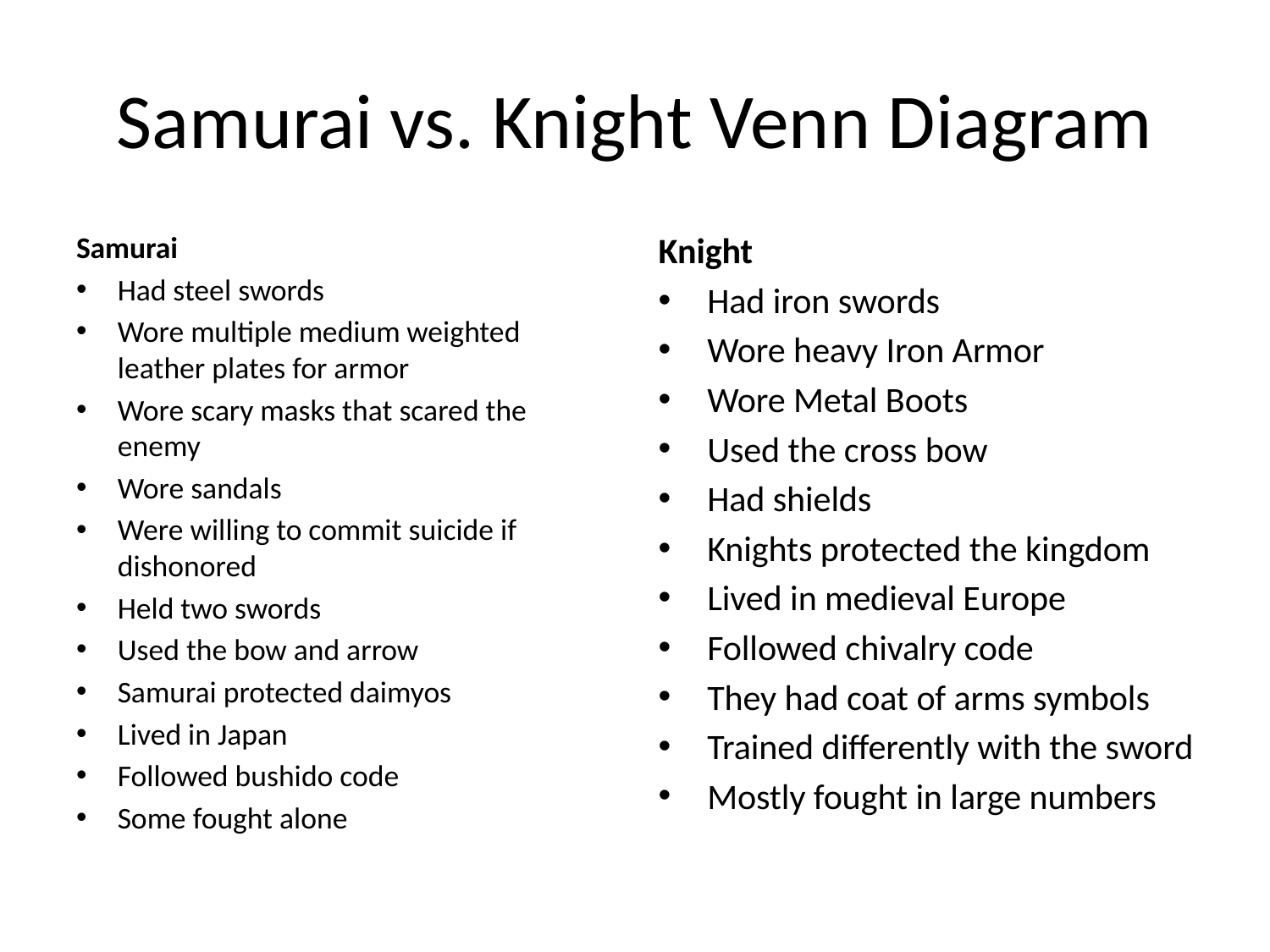

# Samurai vs. Knight Venn Diagram
Samurai
Had steel swords
Wore multiple medium weighted leather plates for armor
Wore scary masks that scared the enemy
Wore sandals
Were willing to commit suicide if dishonored
Held two swords
Used the bow and arrow
Samurai protected daimyos
Lived in Japan
Followed bushido code
Some fought alone
Knight
Had iron swords
Wore heavy Iron Armor
Wore Metal Boots
Used the cross bow
Had shields
Knights protected the kingdom
Lived in medieval Europe
Followed chivalry code
They had coat of arms symbols
Trained differently with the sword
Mostly fought in large numbers